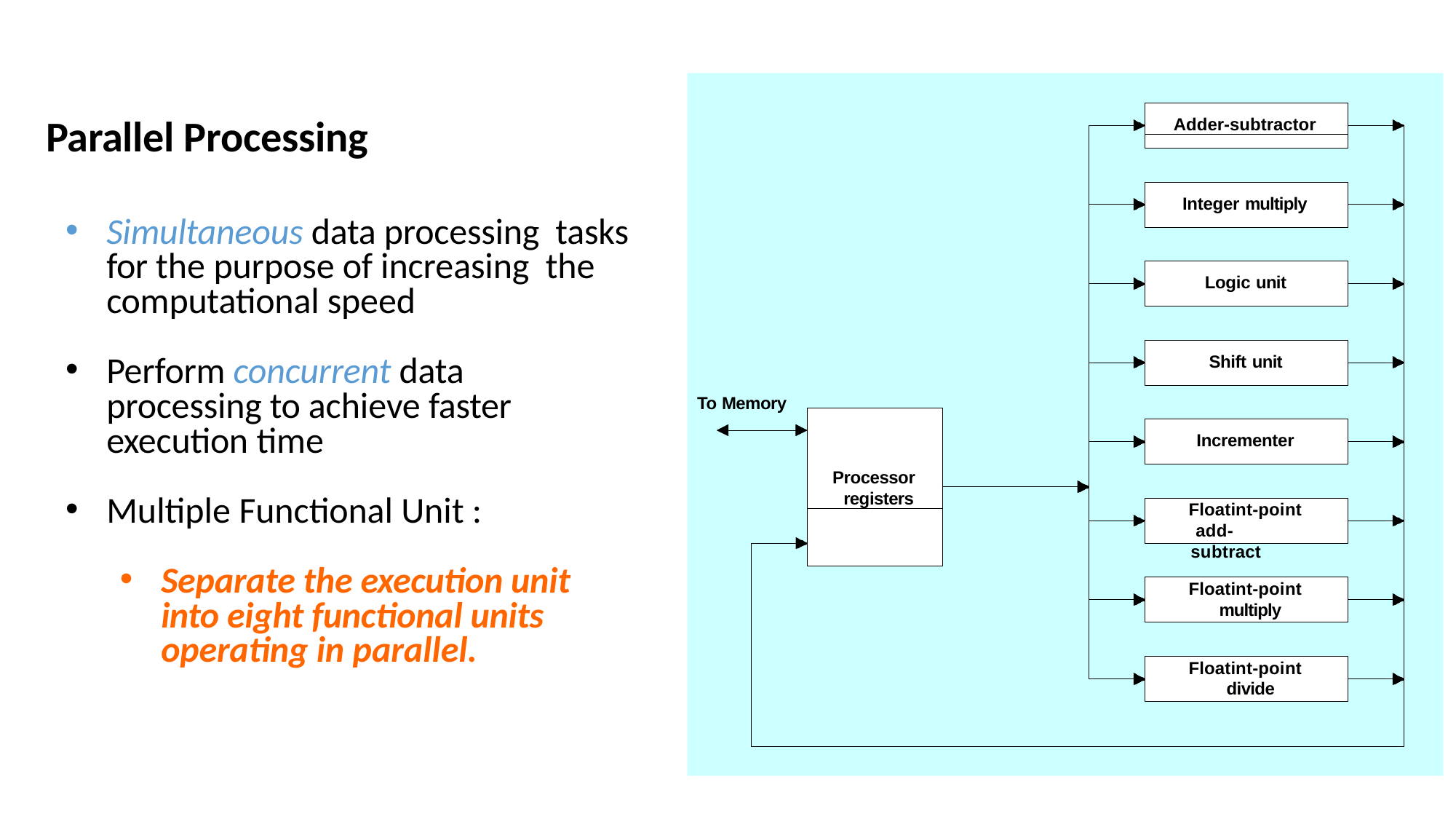

Adder-subtractor
# Parallel Processing

Integer multiply
Simultaneous data processing  tasks for the purpose of increasing  the computational speed

Perform concurrent data  processing to achieve faster  execution time
Multiple Functional Unit :
Separate the execution unit  into eight functional units  operating in parallel.

Logic unit

Shift unit
To Memory

Processor  registers

Incrementer

Floatint-point  add-subtract

Floatint-point  multiply

Floatint-point  divide